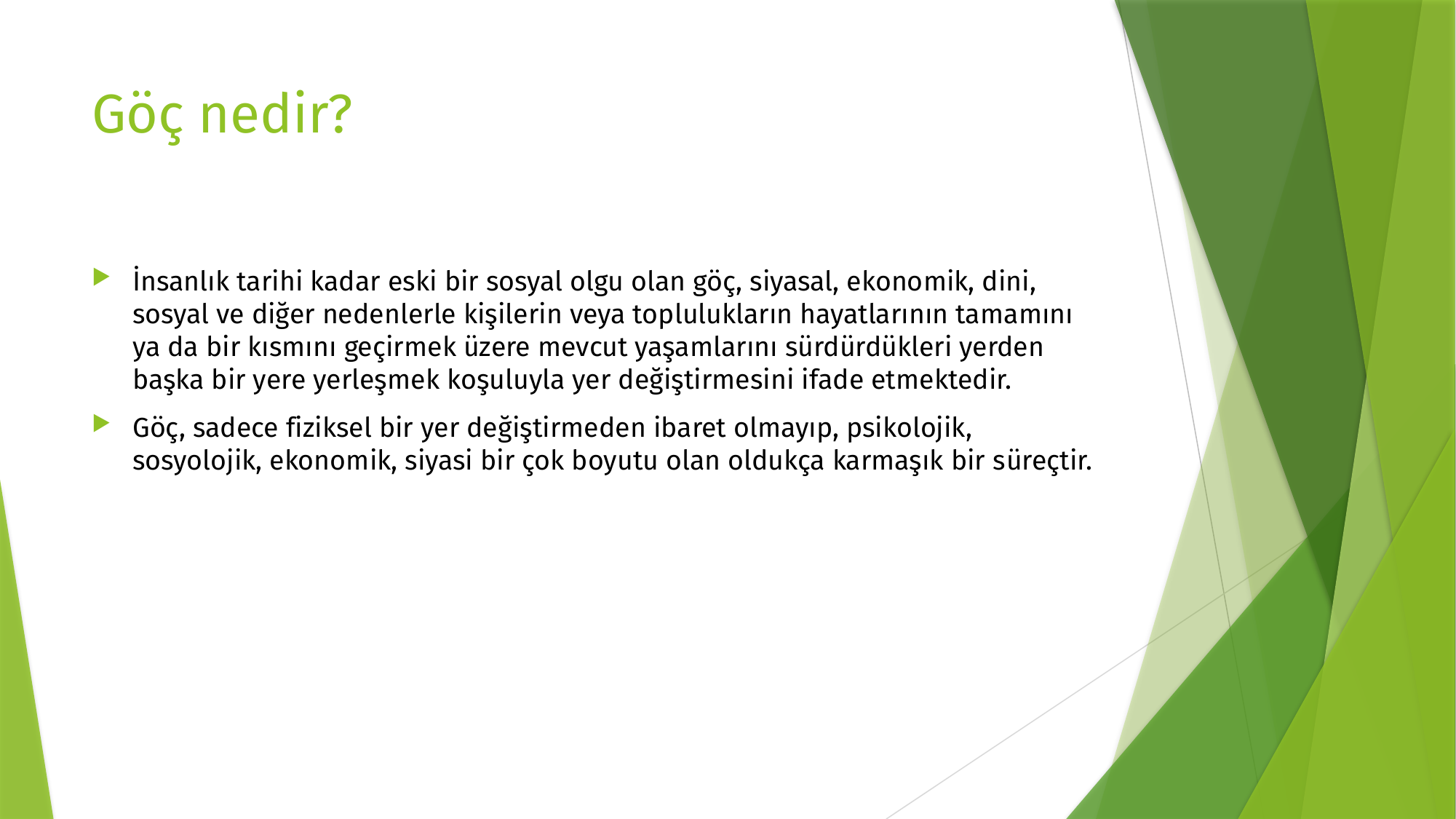

# Göç nedir?
İnsanlık tarihi kadar eski bir sosyal olgu olan göç, siyasal, ekonomik, dini, sosyal ve diğer nedenlerle kişilerin veya toplulukların hayatlarının tamamını ya da bir kısmını geçirmek üzere mevcut yaşamlarını sürdürdükleri yerden başka bir yere yerleşmek koşuluyla yer değiştirmesini ifade etmektedir.
Göç, sadece fiziksel bir yer değiştirmeden ibaret olmayıp, psikolojik, sosyolojik, ekonomik, siyasi bir çok boyutu olan oldukça karmaşık bir süreçtir.